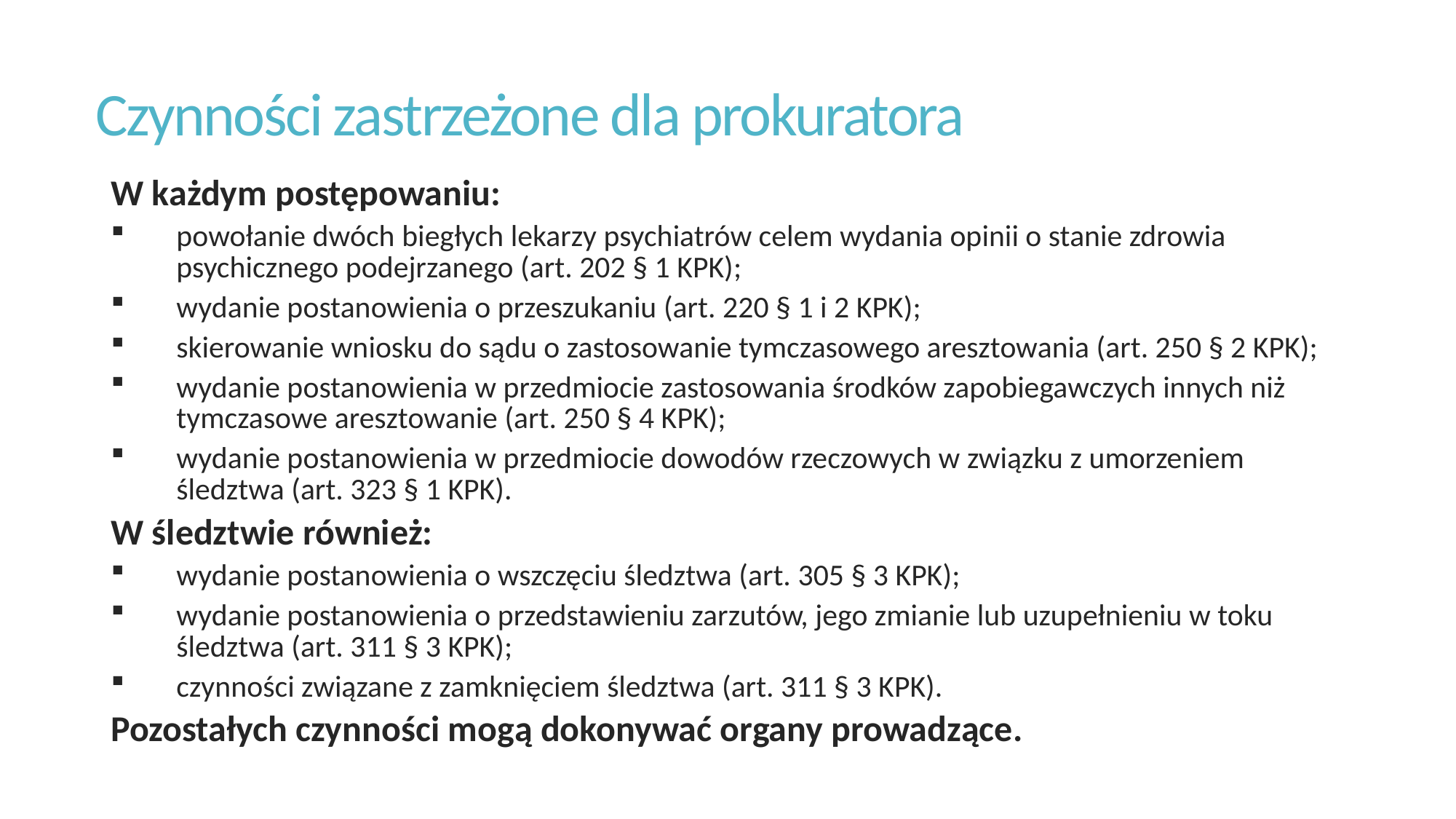

# Czynności zastrzeżone dla prokuratora
W każdym postępowaniu:
powołanie dwóch biegłych lekarzy psychiatrów celem wydania opinii o stanie zdrowia psychicznego podejrzanego (art. 202 § 1 KPK);
wydanie postanowienia o przeszukaniu (art. 220 § 1 i 2 KPK);
skierowanie wniosku do sądu o zastosowanie tymczasowego aresztowania (art. 250 § 2 KPK);
wydanie postanowienia w przedmiocie zastosowania środków zapobiegawczych innych niż tymczasowe aresztowanie (art. 250 § 4 KPK);
wydanie postanowienia w przedmiocie dowodów rzeczowych w związku z umorzeniem śledztwa (art. 323 § 1 KPK).
W śledztwie również:
wydanie postanowienia o wszczęciu śledztwa (art. 305 § 3 KPK);
wydanie postanowienia o przedstawieniu zarzutów, jego zmianie lub uzupełnieniu w toku śledztwa (art. 311 § 3 KPK);
czynności związane z zamknięciem śledztwa (art. 311 § 3 KPK).
Pozostałych czynności mogą dokonywać organy prowadzące.